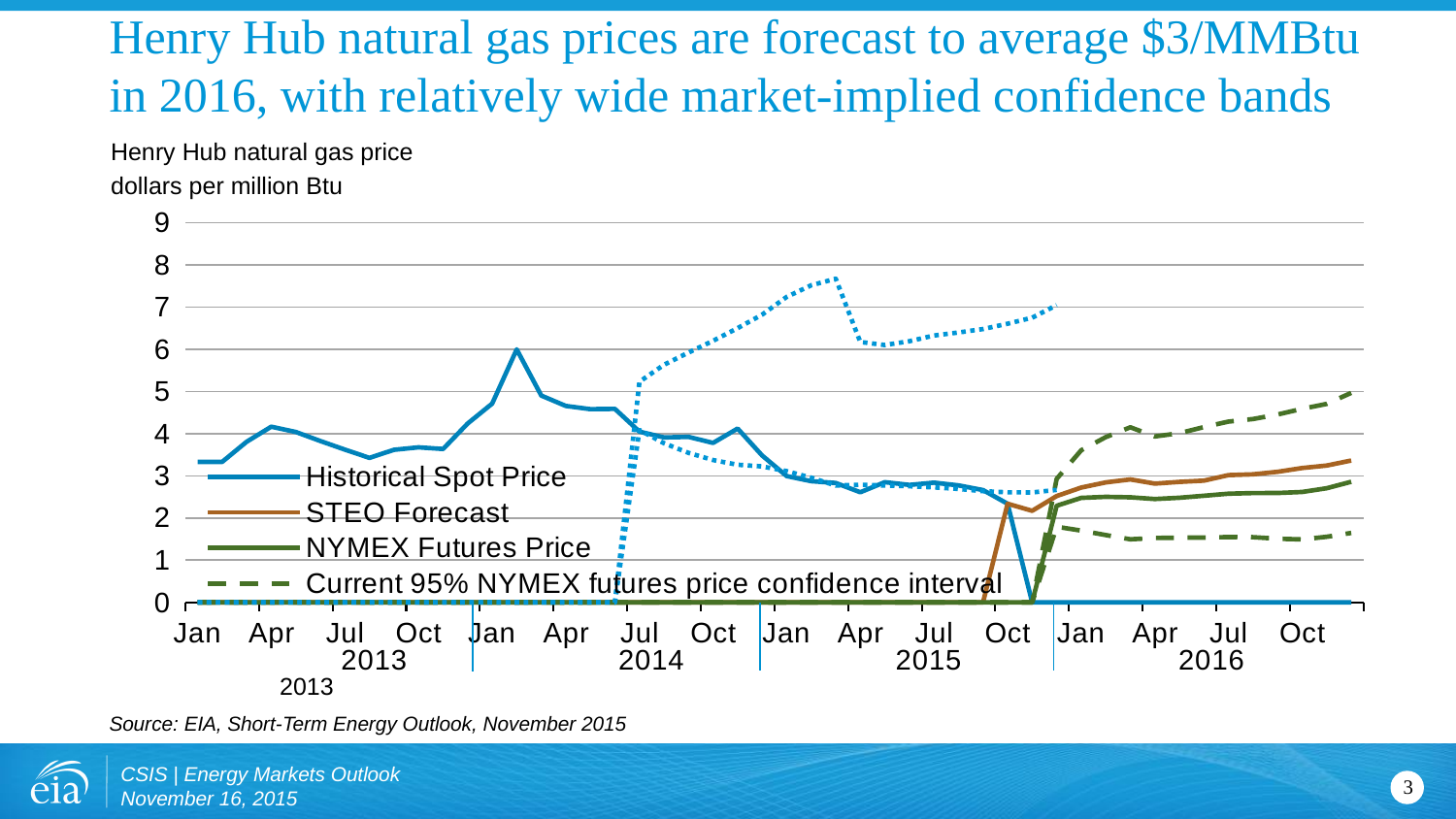

# Henry Hub natural gas prices are forecast to average $3/MMBtu in 2016, with relatively wide market-implied confidence bands
Henry Hub natural gas price
dollars per million Btu

[unsupported chart]

2013
Source: EIA, Short-Term Energy Outlook, November 2015
CSIS | Energy Markets Outlook
November 16, 2015
3